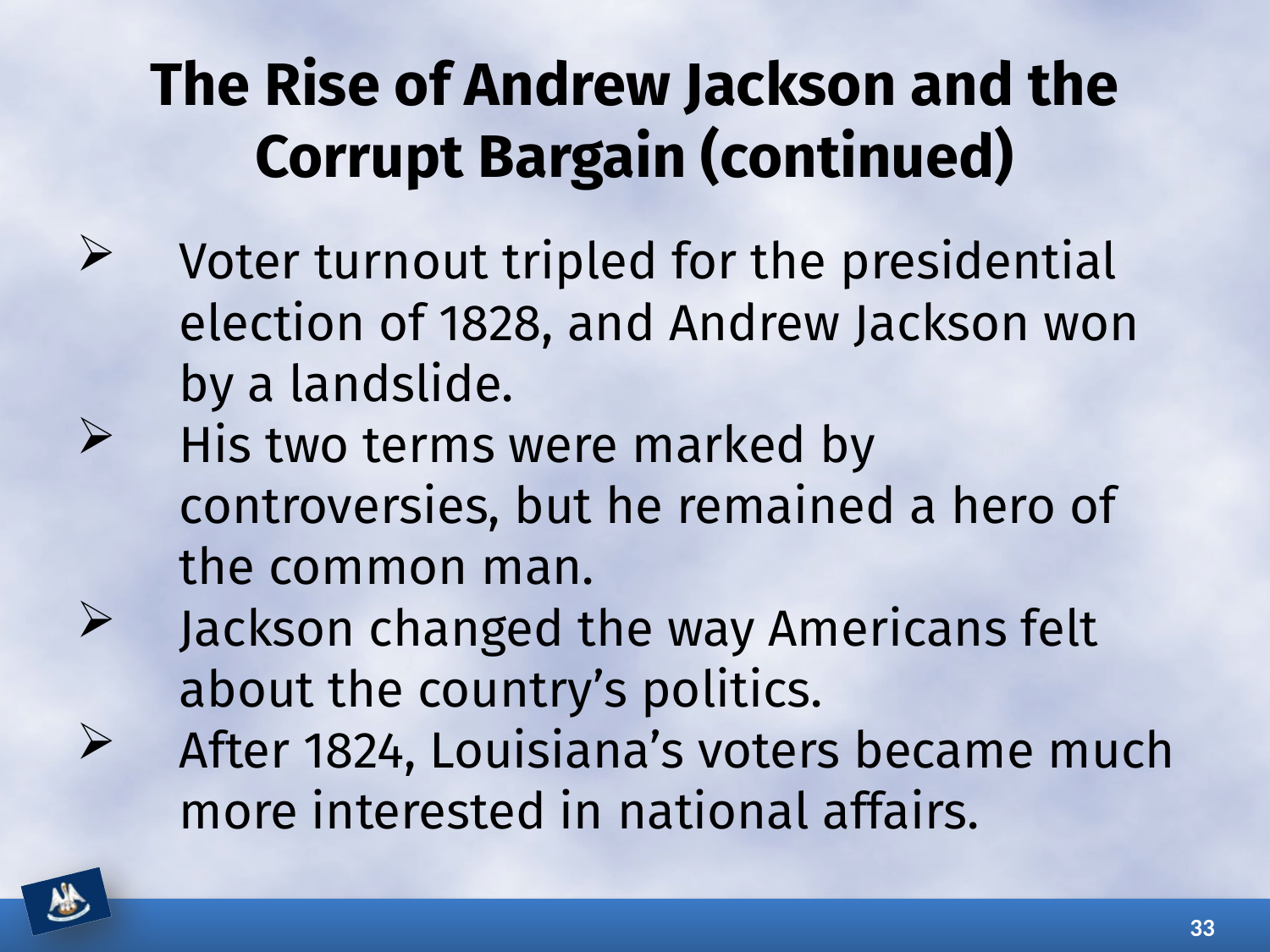

# The Rise of Andrew Jackson and the Corrupt Bargain (continued)
Voter turnout tripled for the presidential election of 1828, and Andrew Jackson won by a landslide.
His two terms were marked by controversies, but he remained a hero of the common man.
Jackson changed the way Americans felt about the country’s politics.
After 1824, Louisiana’s voters became much more interested in national affairs.

33